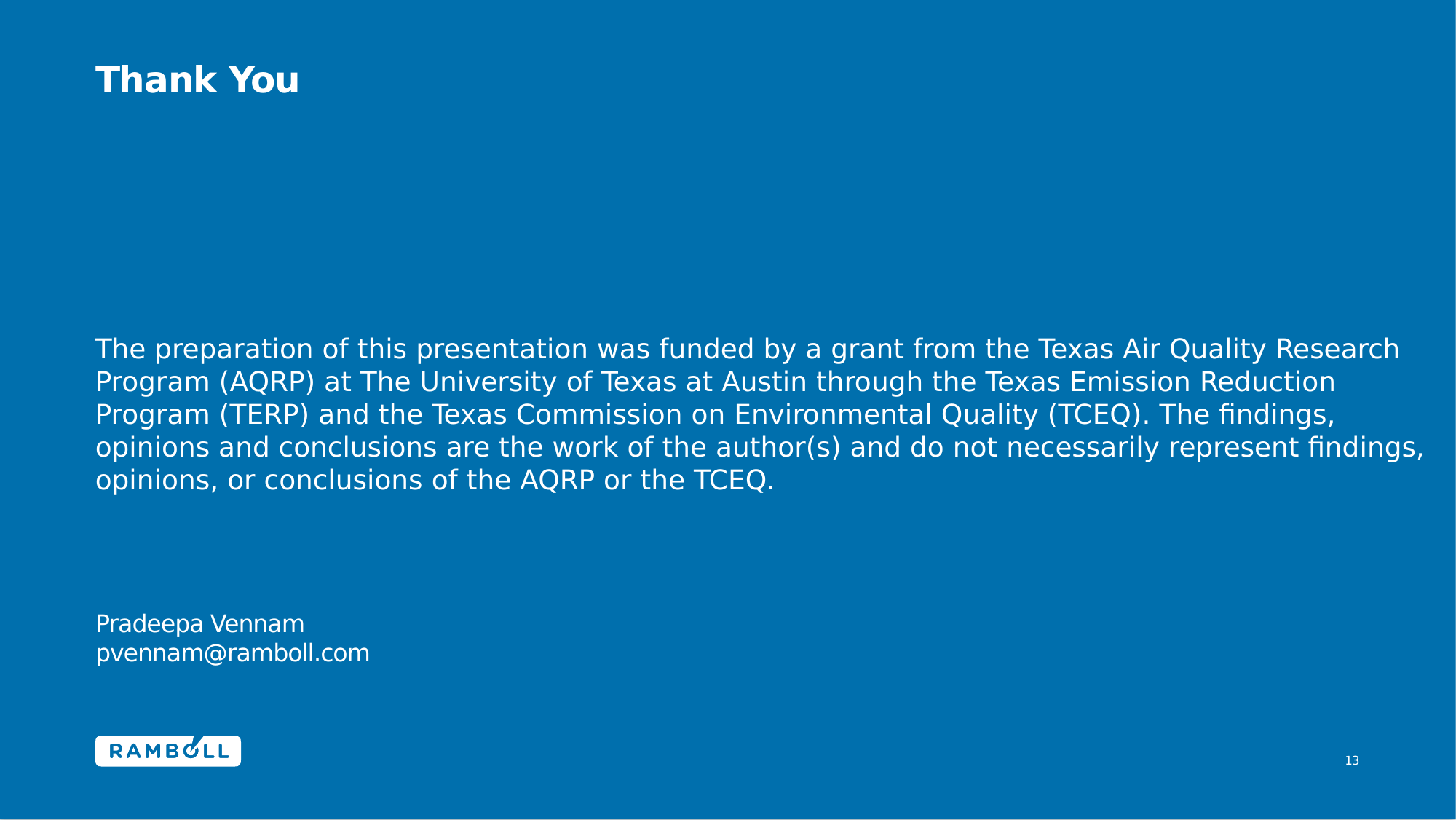

# Thank You
The preparation of this presentation was funded by a grant from the Texas Air Quality Research Program (AQRP) at The University of Texas at Austin through the Texas Emission Reduction Program (TERP) and the Texas Commission on Environmental Quality (TCEQ). The findings, opinions and conclusions are the work of the author(s) and do not necessarily represent findings, opinions, or conclusions of the AQRP or the TCEQ.
Pradeepa Vennam
pvennam@ramboll.com
13